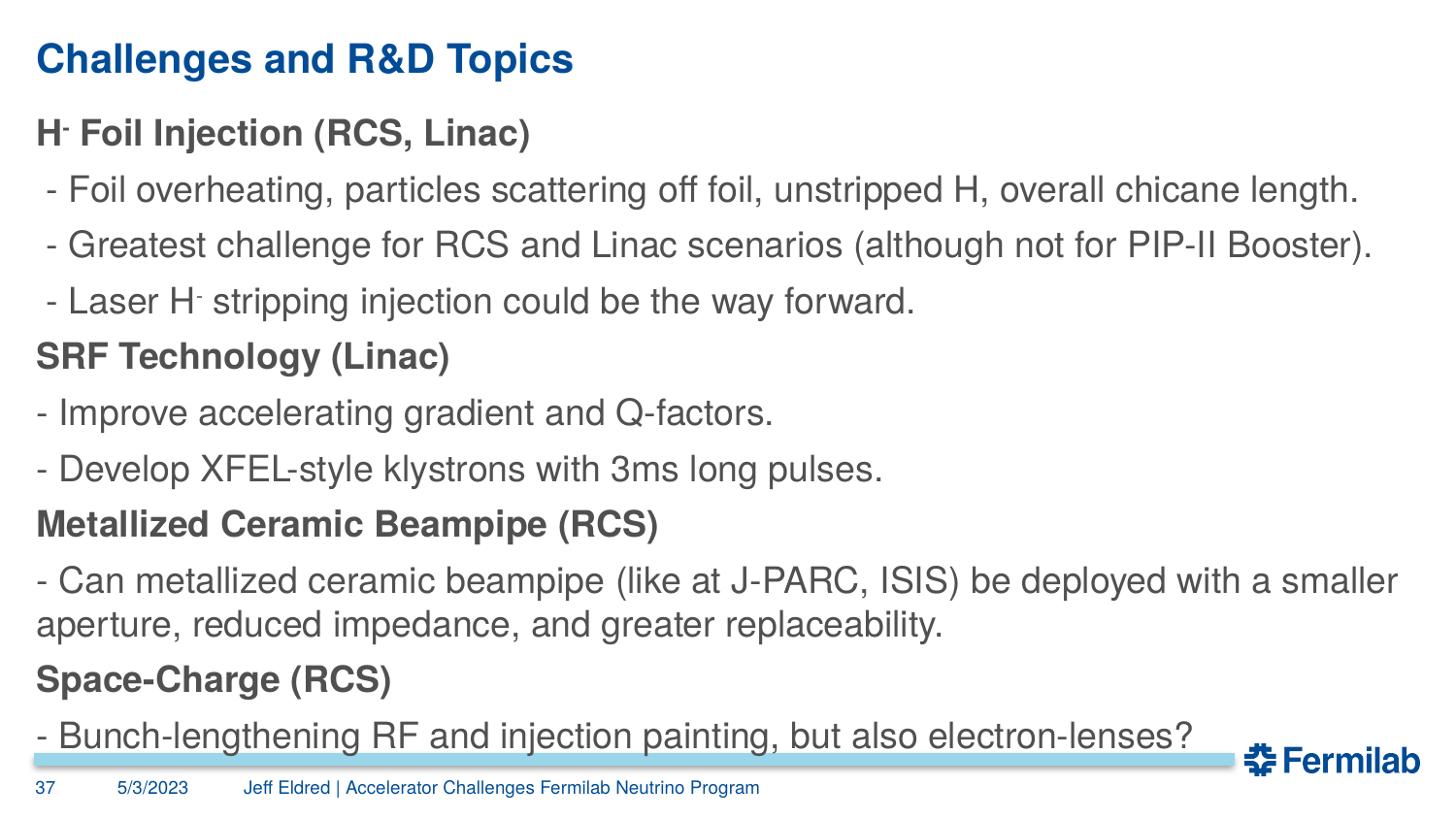

# Challenges and R&D Topics
H- Foil Injection (RCS, Linac)
 - Foil overheating, particles scattering off foil, unstripped H, overall chicane length.
 - Greatest challenge for RCS and Linac scenarios (although not for PIP-II Booster).
 - Laser H- stripping injection could be the way forward.
SRF Technology (Linac)
- Improve accelerating gradient and Q-factors.
- Develop XFEL-style klystrons with 3ms long pulses.
Metallized Ceramic Beampipe (RCS)
- Can metallized ceramic beampipe (like at J-PARC, ISIS) be deployed with a smaller aperture, reduced impedance, and greater replaceability.
Space-Charge (RCS)
- Bunch-lengthening RF and injection painting, but also electron-lenses?

37
5/3/2023
Jeff Eldred | Accelerator Challenges Fermilab Neutrino Program